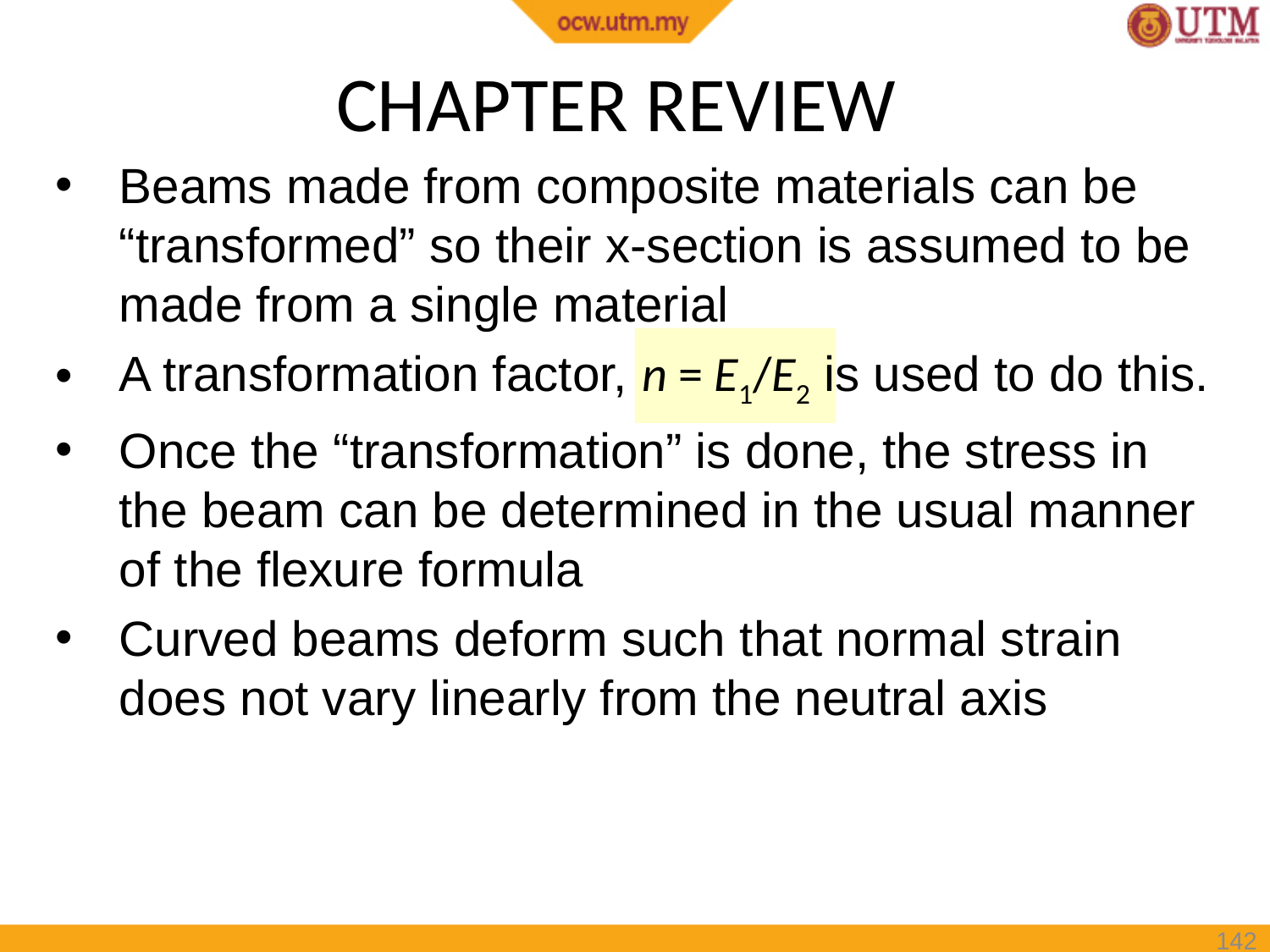

# CHAPTER REVIEW
Beams made from composite materials can be “transformed” so their x-section is assumed to be made from a single material
A transformation factor, n = E1/E2 is used to do this.
Once the “transformation” is done, the stress in the beam can be determined in the usual manner of the flexure formula
Curved beams deform such that normal strain does not vary linearly from the neutral axis

142